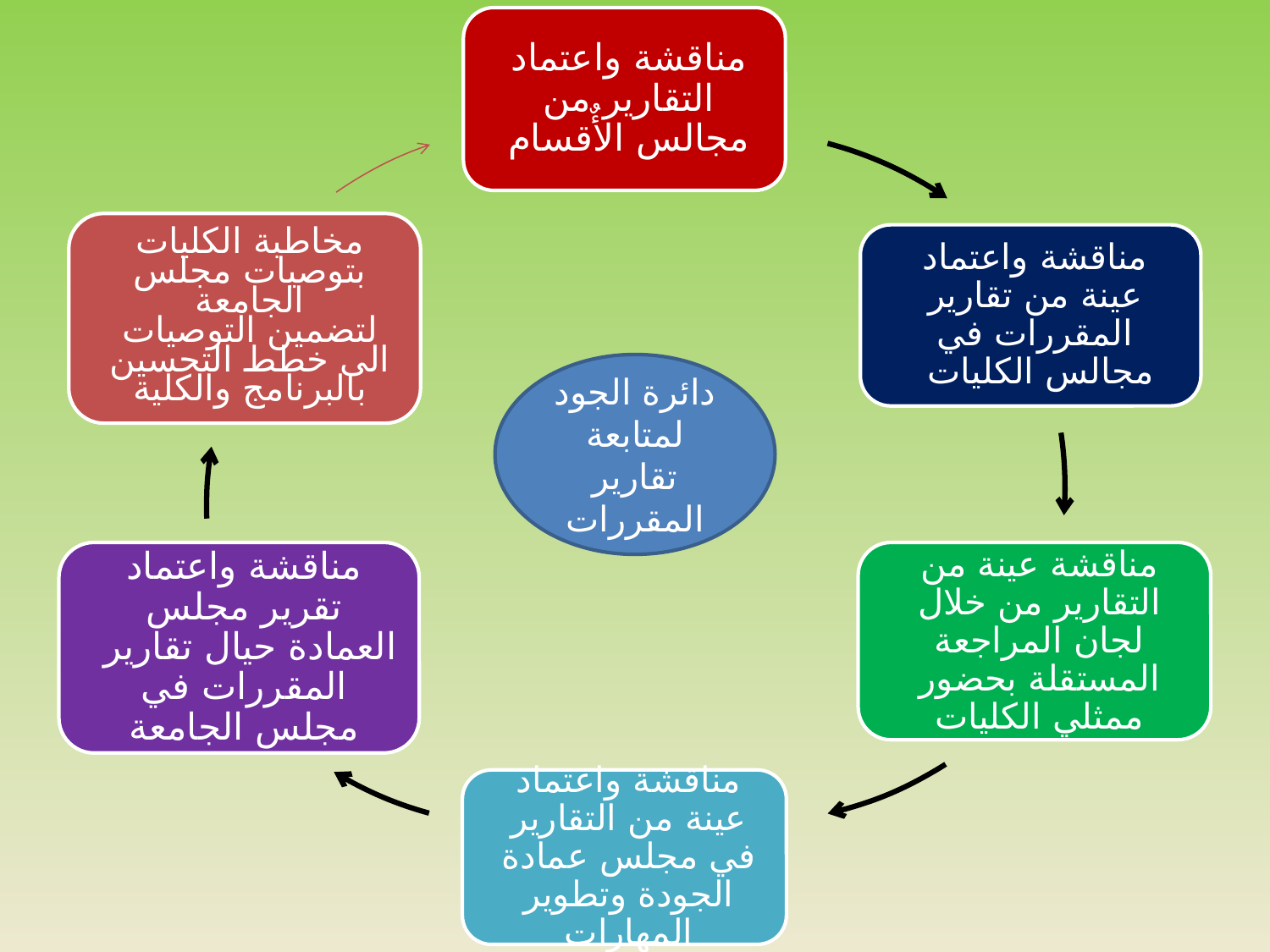

مناقشة واعتماد التقارير من مجالس الأٌقسام
مناقشة واعتماد عينة من تقارير المقررات في مجالس الكليات
مناقشة عينة من التقارير من خلال لجان المراجعة المستقلة بحضور ممثلي الكليات
مناقشة واعتماد عينة من التقارير في مجلس عمادة الجودة وتطوير المهارات
مناقشة واعتماد تقرير مجلس العمادة حيال تقارير  المقررات في مجلس الجامعة
مخاطبة الكليات بتوصيات مجلس الجامعة
لتضمين التوصيات الى خطط التحسين بالبرنامج والكلية
دائرة الجود
لمتابعة تقارير المقررات